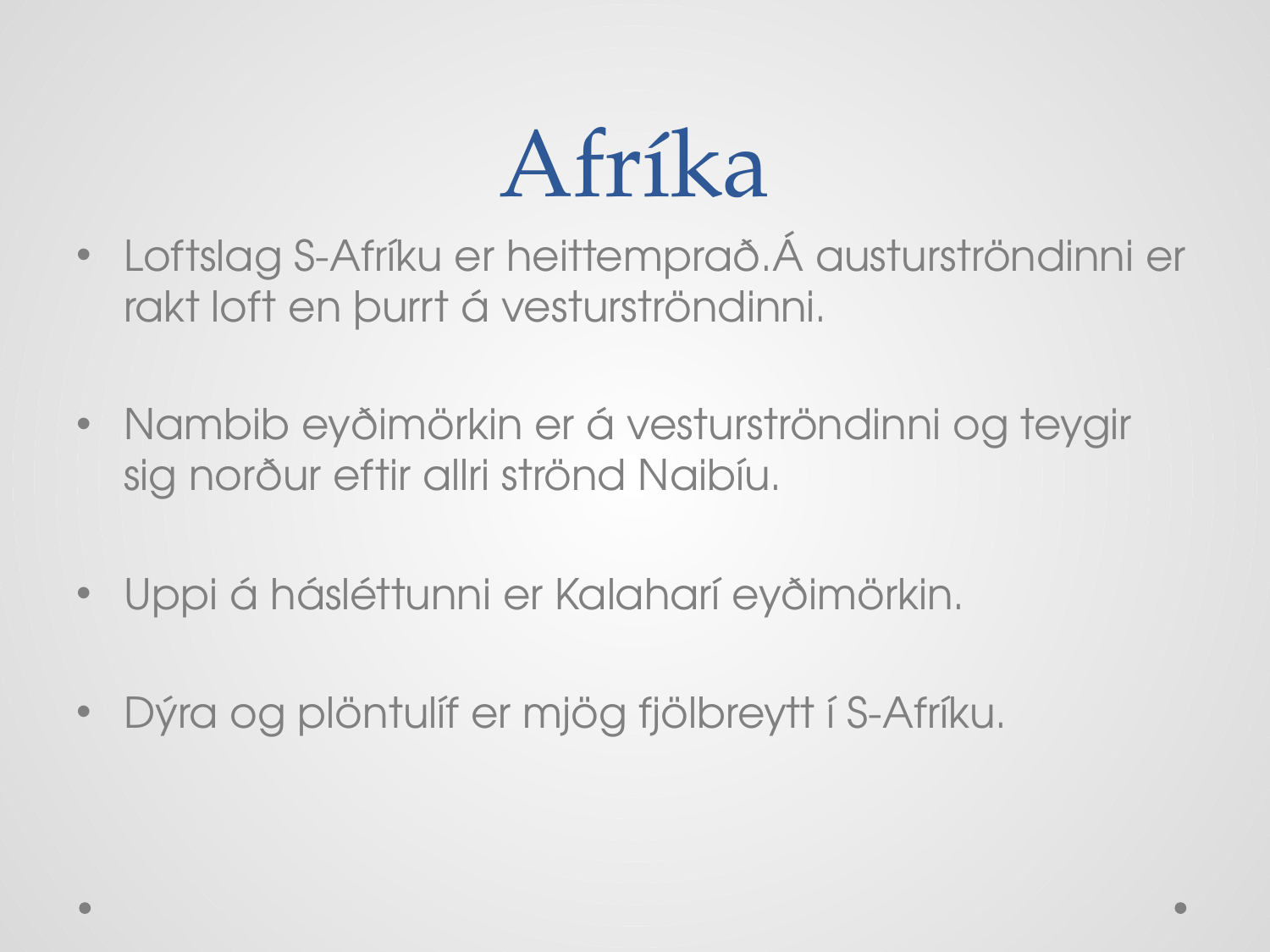

# Afríka
Loftslag S-Afríku er heittemprað.Á austurströndinni er rakt loft en þurrt á vesturströndinni.

Nambib eyðimörkin er á vesturströndinni og teygir sig norður eftir allri strönd Naibíu.

Uppi á hásléttunni er Kalaharí eyðimörkin.

Dýra og plöntulíf er mjög fjölbreytt í S-Afríku.